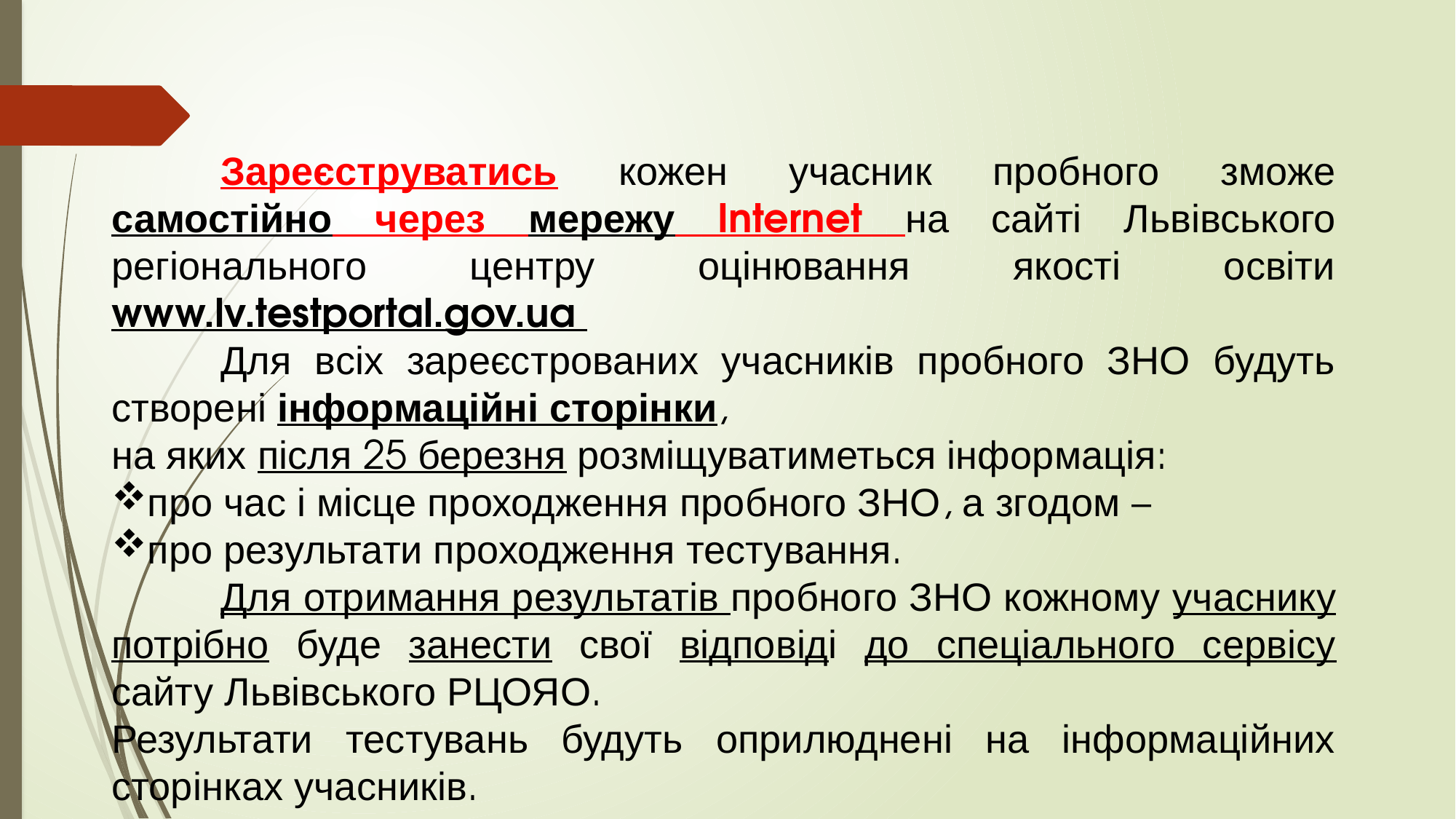

Зареєструватись кожен учасник пробного зможе самостійно через мережу Internet на сайті Львівського регіонального центру оцінювання якості освіти www.lv.testportal.gov.ua
	Для всіх зареєстрованих учасників пробного ЗНО будуть створені інформаційні сторінки,
на яких після 25 березня розміщуватиметься інформація:
про час і місце проходження пробного ЗНО, а згодом –
про результати проходження тестування.
	Для отримання результатів пробного ЗНО кожному учаснику потрібно буде занести свої відповіді до спеціального сервісу сайту Львівського РЦОЯО.
Результати тестувань будуть оприлюднені на інформаційних сторінках учасників.